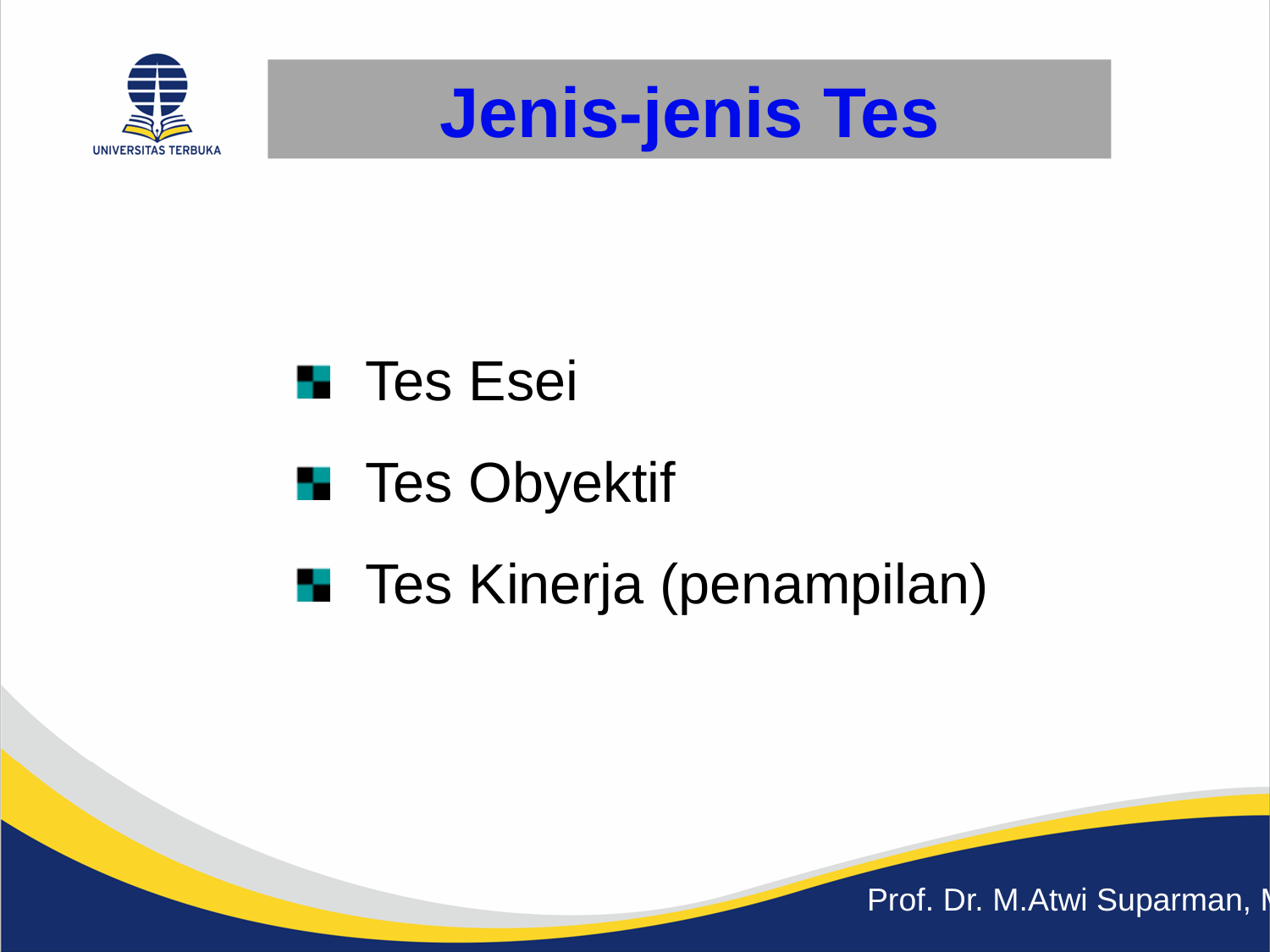

Jenis-jenis Tes
Tes Esei
Tes Obyektif
Tes Kinerja (penampilan)
Prof. Dr. M.Atwi Suparman, M.Sc